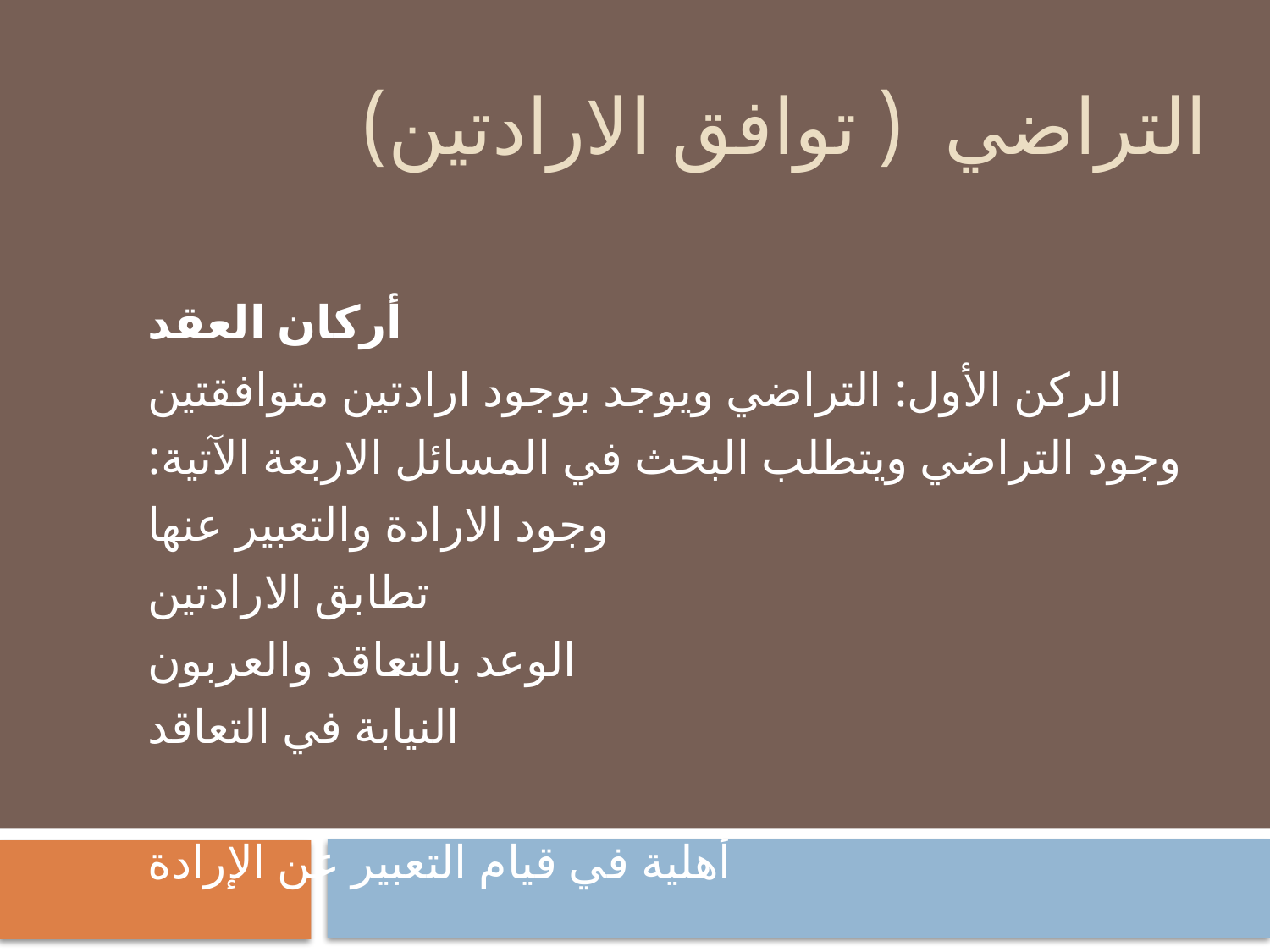

# التراضي  ( توافق الارادتين)
أركان العقد
الركن الأول: التراضي ويوجد بوجود ارادتين متوافقتين
وجود التراضي ويتطلب البحث في المسائل الاربعة الآتية:
وجود الارادة والتعبير عنها
تطابق الارادتين
الوعد بالتعاقد والعربون
النيابة في التعاقد

أهلية في قيام التعبير عن الإرادة